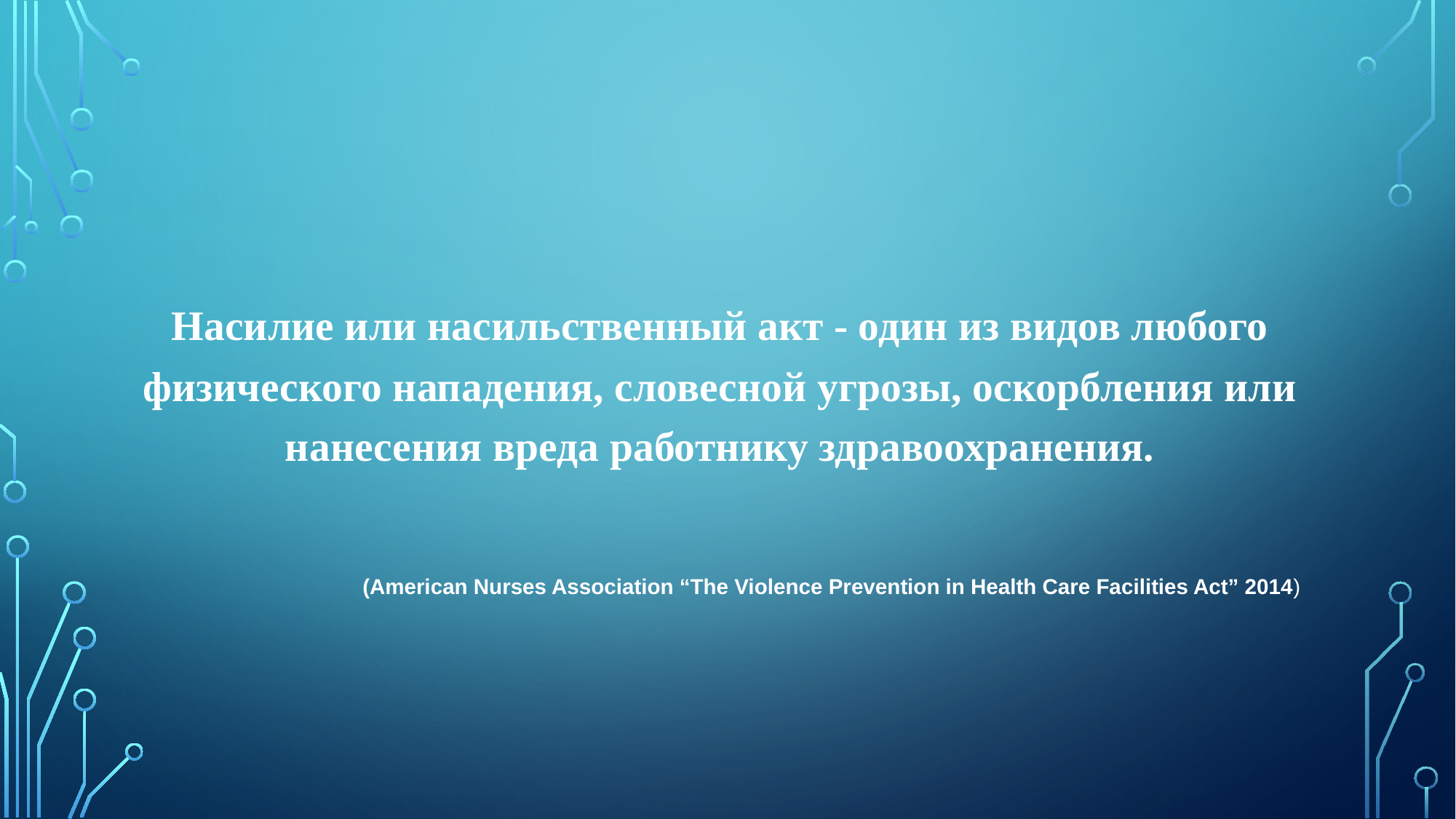

Насилие или насильственный акт - один из видов любого физического нападения, словесной угрозы, оскорбления или нанесения вреда работнику здравоохранения.

(American Nurses Association “The Violence Prevention in Health Care Facilities Act” 2014)